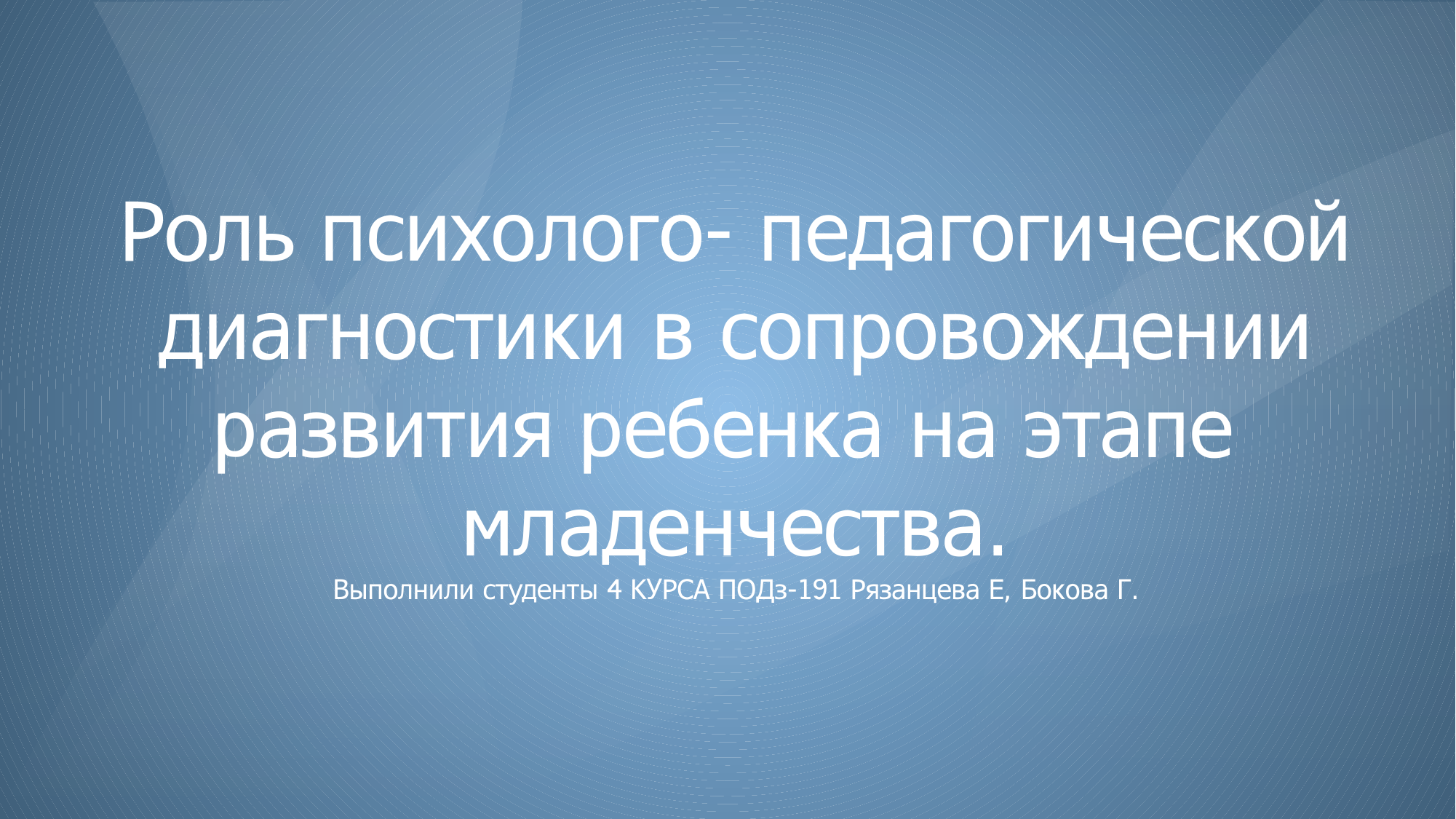

# Роль психолого- педагогической
 диагностики в сопровождении
развития ребенка на этапе
младенчества.
Выполнили студенты 4 КУРСА ПОДз-191 Рязанцева Е, Бокова Г.